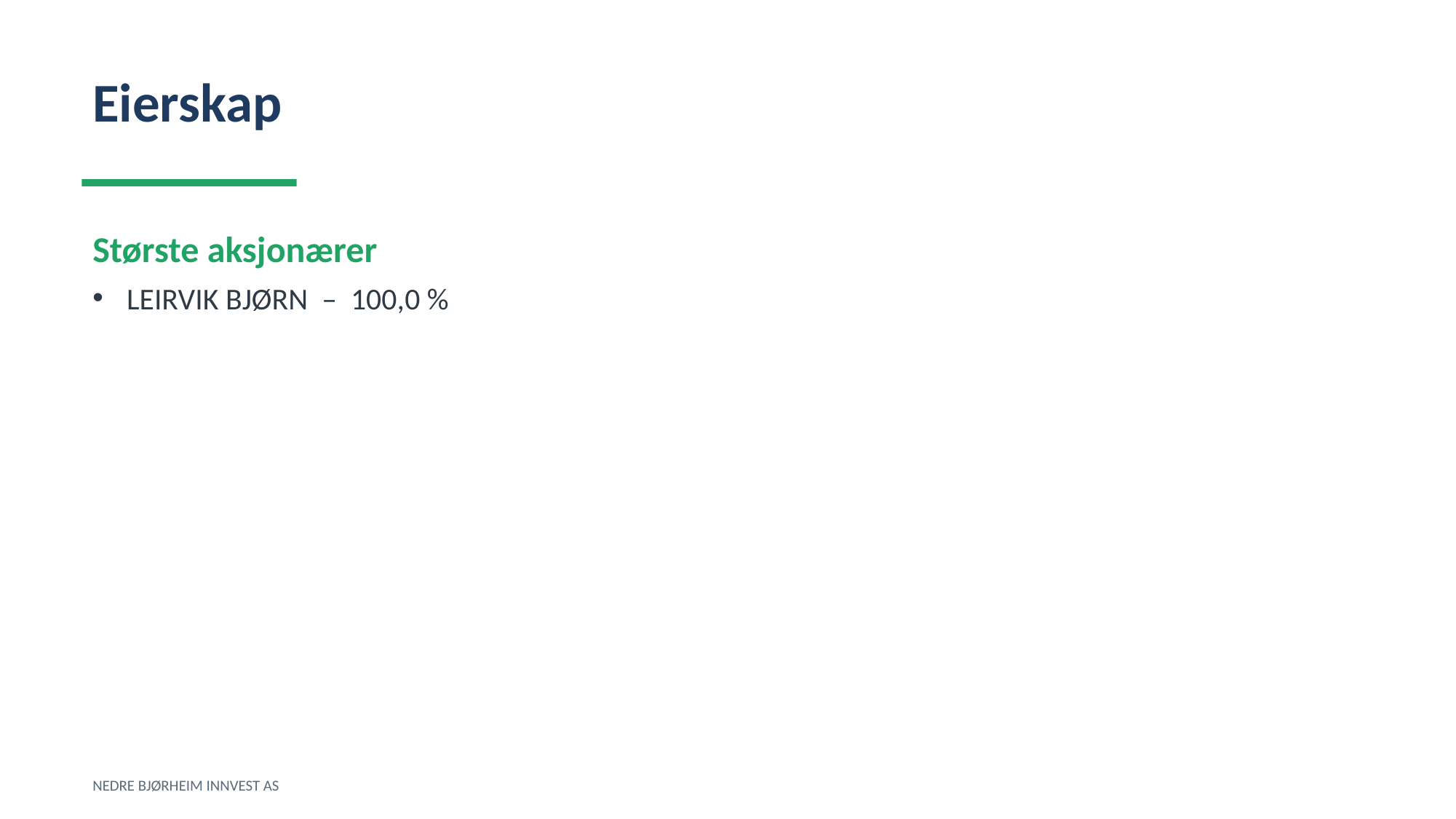

Eierskap

Største aksjonærer
LEIRVIK BJØRN  –  100,0 %
NEDRE BJØRHEIM INNVEST AS